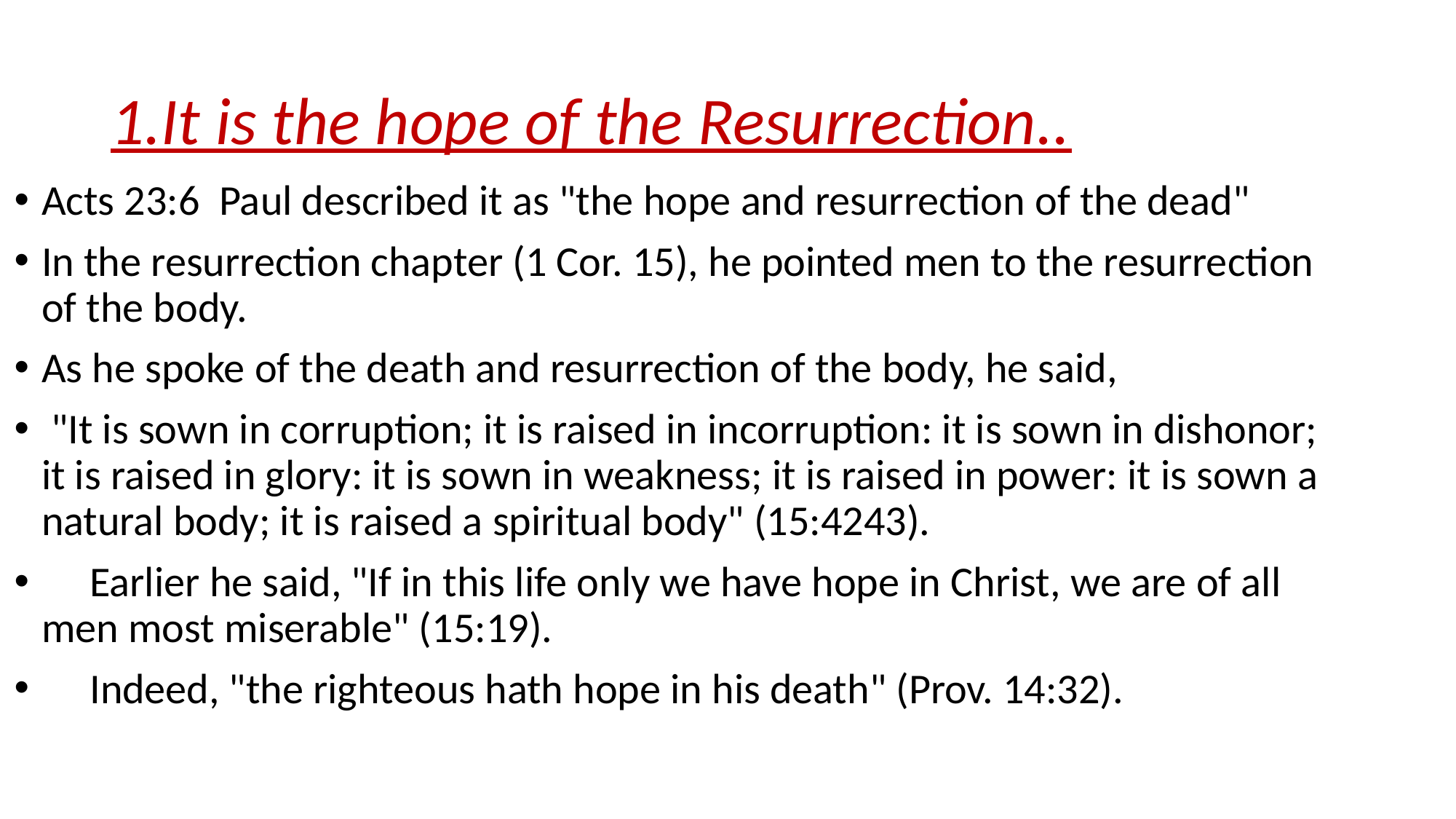

# 1.It is the hope of the Resurrection..
Acts 23:6  Paul described it as "the hope and resurrection of the dead"
In the resurrection chapter (1 Cor. 15), he pointed men to the resurrection of the body.
As he spoke of the death and resurrection of the body, he said,
 "It is sown in corruption; it is raised in incorruption: it is sown in dishonor; it is raised in glory: it is sown in weakness; it is raised in power: it is sown a natural body; it is raised a spiritual body" (15:4243).
     Earlier he said, "If in this life only we have hope in Christ, we are of all men most miserable" (15:19).
     Indeed, "the righteous hath hope in his death" (Prov. 14:32).